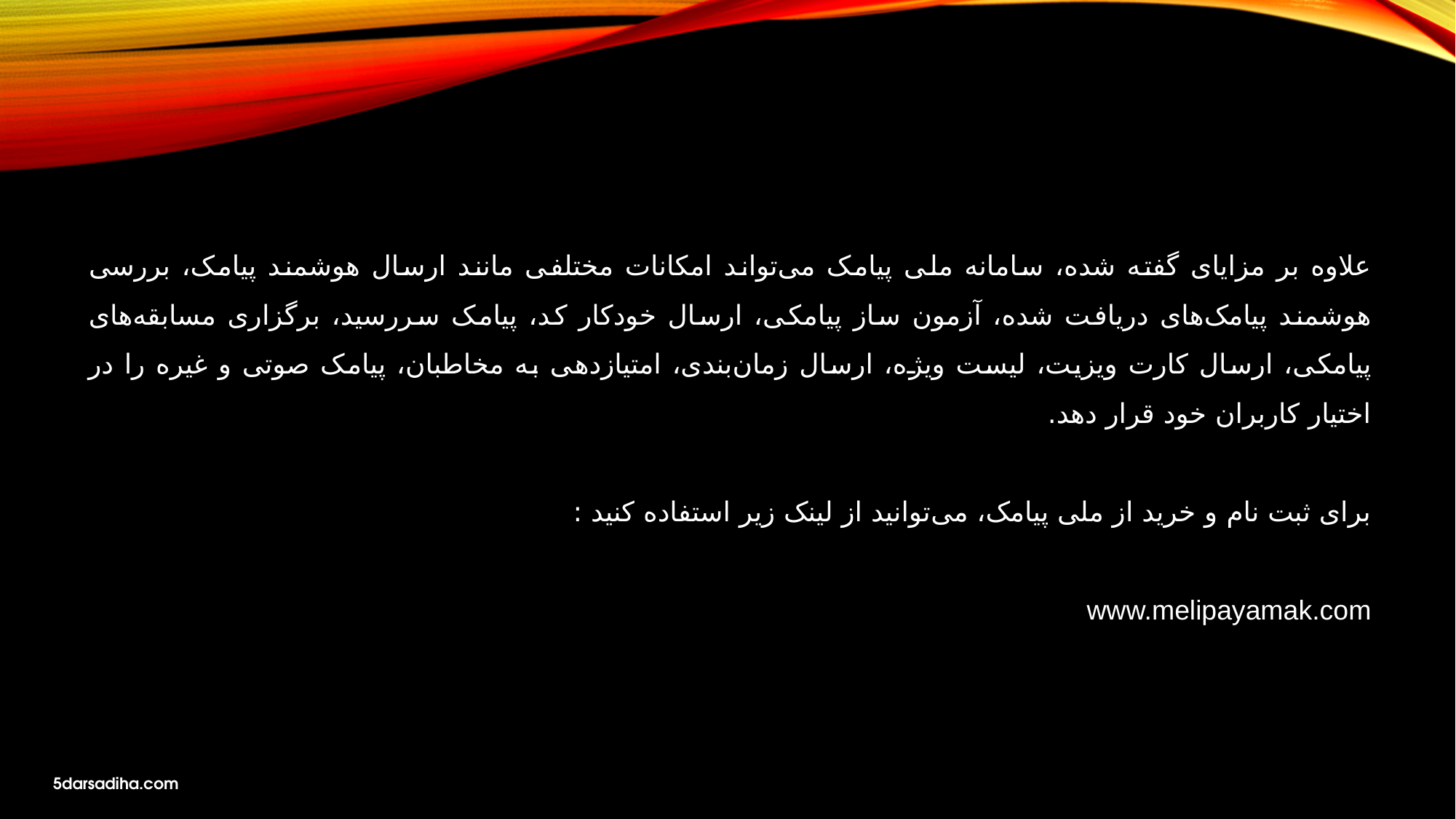

علاوه بر مزایای گفته شده، سامانه ملی پیامک می‌تواند امکانات مختلفی مانند ارسال هوشمند پیامک، بررسی هوشمند پیامک‌های دریافت شده، آزمون ساز پیامکی، ارسال خودکار کد، پیامک سررسید، برگزاری مسابقه‌های پیامکی، ارسال کارت ویزیت، لیست ویژه، ارسال زمان‌بندی، امتیازدهی به مخاطبان، پیامک صوتی و غیره را در اختیار کاربران خود قرار دهد.

برای ثبت نام و خرید از ملی پیامک، می‌توانید از لینک زیر استفاده کنید :

www.melipayamak.com

5darsadiha.com